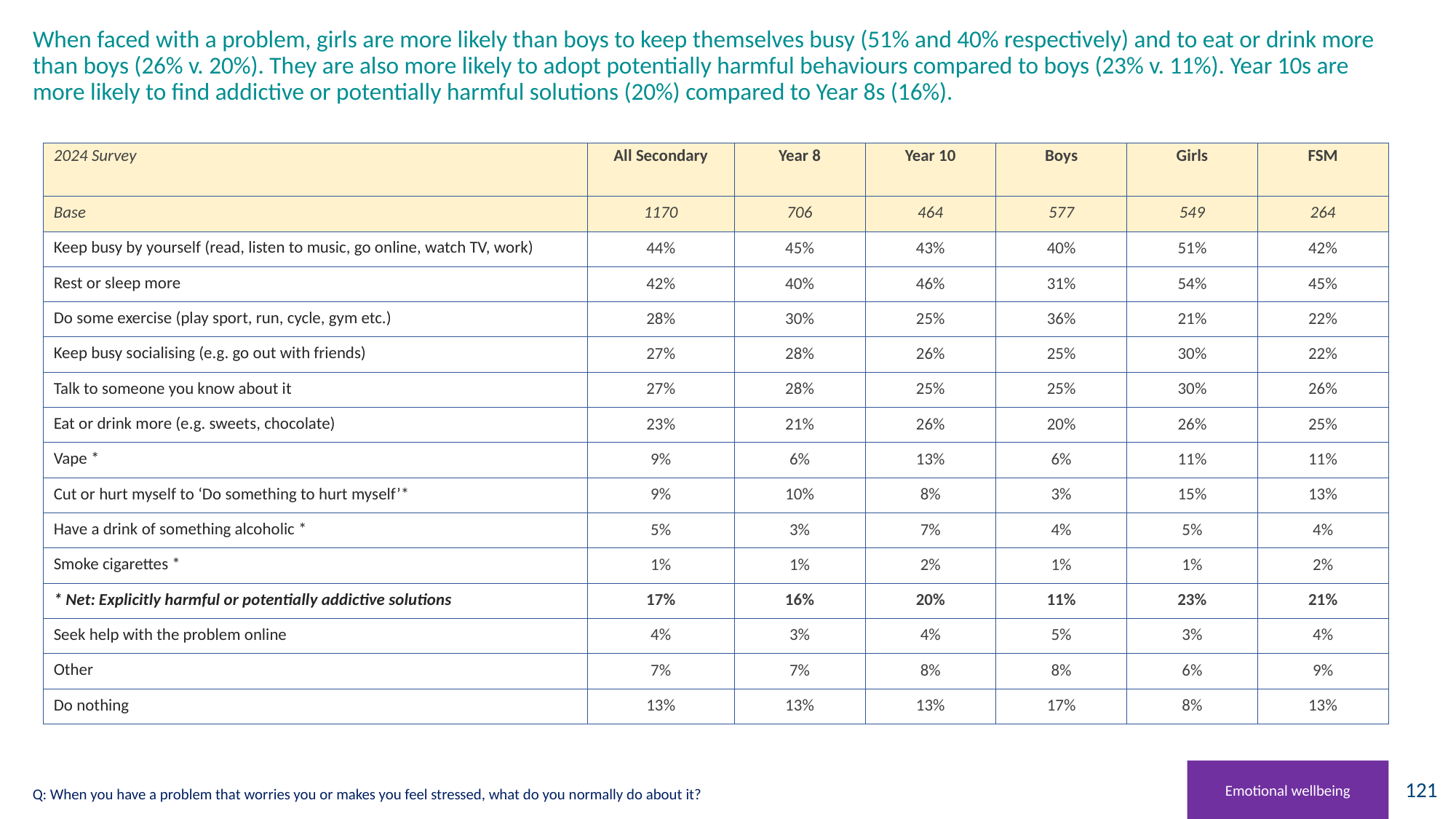

# When faced with a problem, girls are more likely than boys to keep themselves busy (51% and 40% respectively) and to eat or drink more than boys (26% v. 20%). They are also more likely to adopt potentially harmful behaviours compared to boys (23% v. 11%). Year 10s are more likely to find addictive or potentially harmful solutions (20%) compared to Year 8s (16%).
| 2024 Survey | All Secondary | Year 8 | Year 10 | Boys | Girls | FSM |
| --- | --- | --- | --- | --- | --- | --- |
| Base | 1170 | 706 | 464 | 577 | 549 | 264 |
| Keep busy by yourself (read, listen to music, go online, watch TV, work) | 44% | 45% | 43% | 40% | 51% | 42% |
| Rest or sleep more | 42% | 40% | 46% | 31% | 54% | 45% |
| Do some exercise (play sport, run, cycle, gym etc.) | 28% | 30% | 25% | 36% | 21% | 22% |
| Keep busy socialising (e.g. go out with friends) | 27% | 28% | 26% | 25% | 30% | 22% |
| Talk to someone you know about it | 27% | 28% | 25% | 25% | 30% | 26% |
| Eat or drink more (e.g. sweets, chocolate) | 23% | 21% | 26% | 20% | 26% | 25% |
| Vape \* | 9% | 6% | 13% | 6% | 11% | 11% |
| Cut or hurt myself to ‘Do something to hurt myself’\* | 9% | 10% | 8% | 3% | 15% | 13% |
| Have a drink of something alcoholic \* | 5% | 3% | 7% | 4% | 5% | 4% |
| Smoke cigarettes \* | 1% | 1% | 2% | 1% | 1% | 2% |
| \* Net: Explicitly harmful or potentially addictive solutions | 17% | 16% | 20% | 11% | 23% | 21% |
| Seek help with the problem online | 4% | 3% | 4% | 5% | 3% | 4% |
| Other | 7% | 7% | 8% | 8% | 6% | 9% |
| Do nothing | 13% | 13% | 13% | 17% | 8% | 13% |
Emotional wellbeing
Q: When you have a problem that worries you or makes you feel stressed, what do you normally do about it?